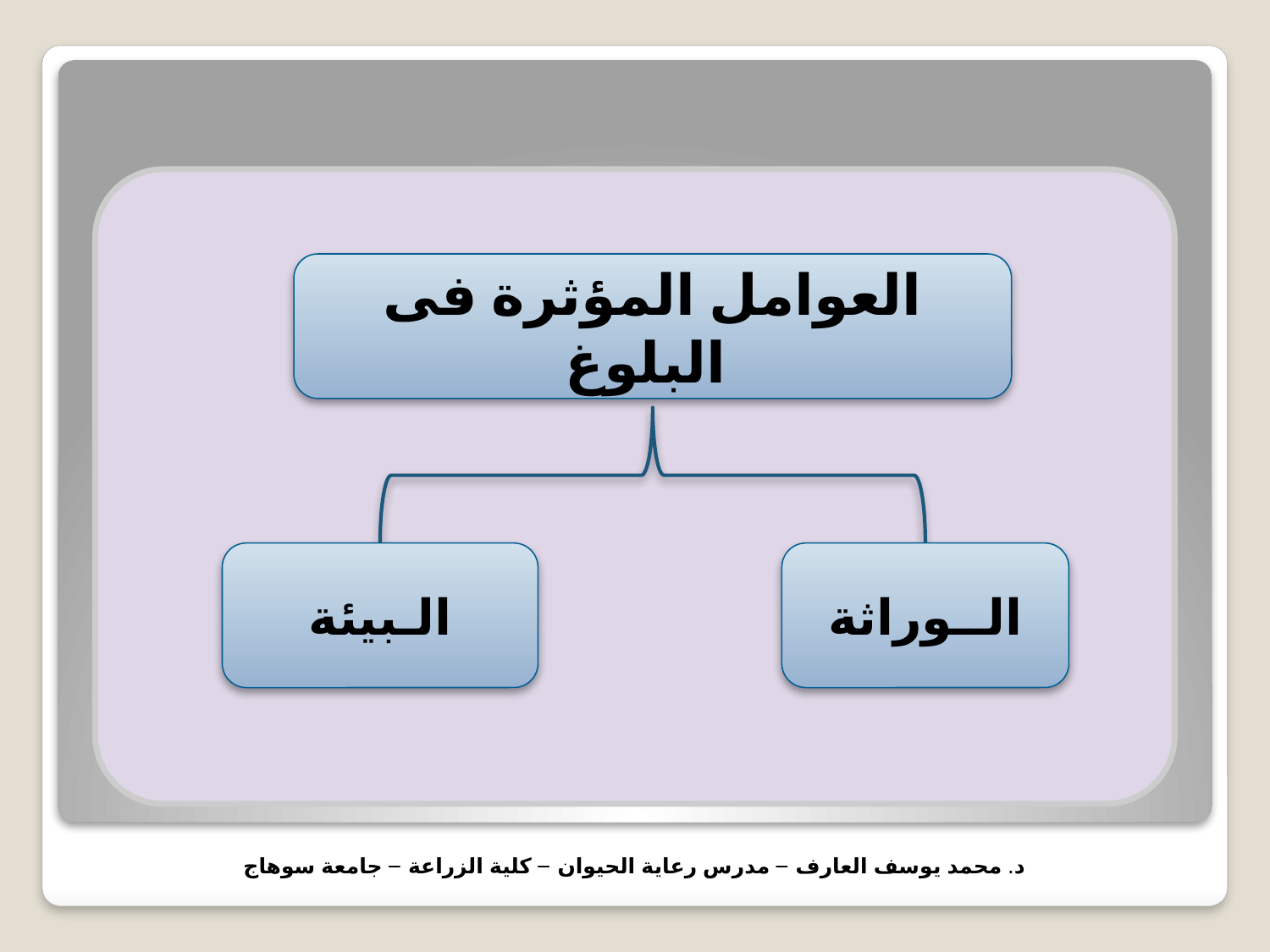

العوامل المؤثرة فى البلوغ
الـبيئة
الــوراثة
د. محمد يوسف العارف – مدرس رعاية الحيوان – كلية الزراعة – جامعة سوهاج